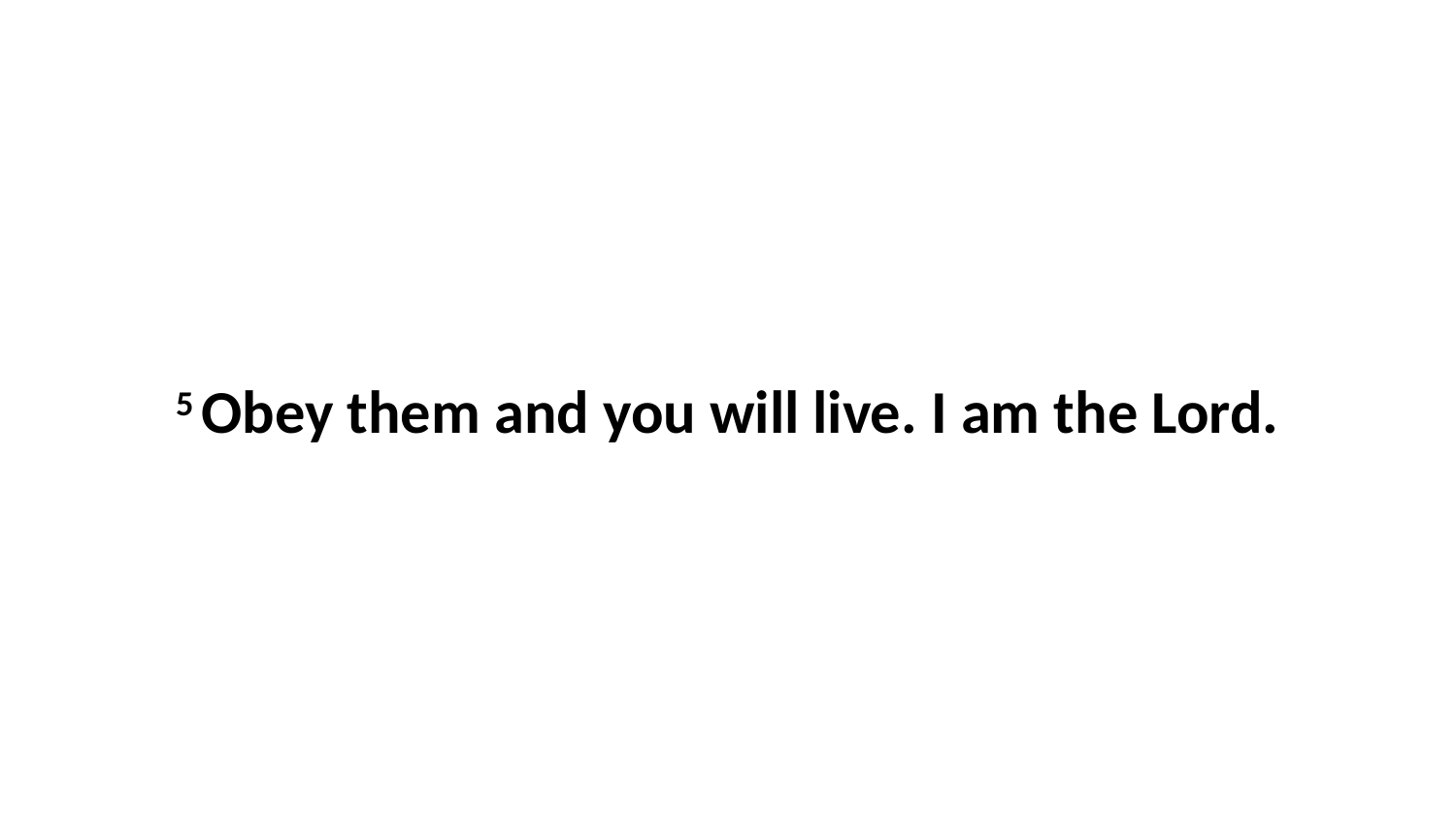

5 Obey them and you will live. I am the Lord.